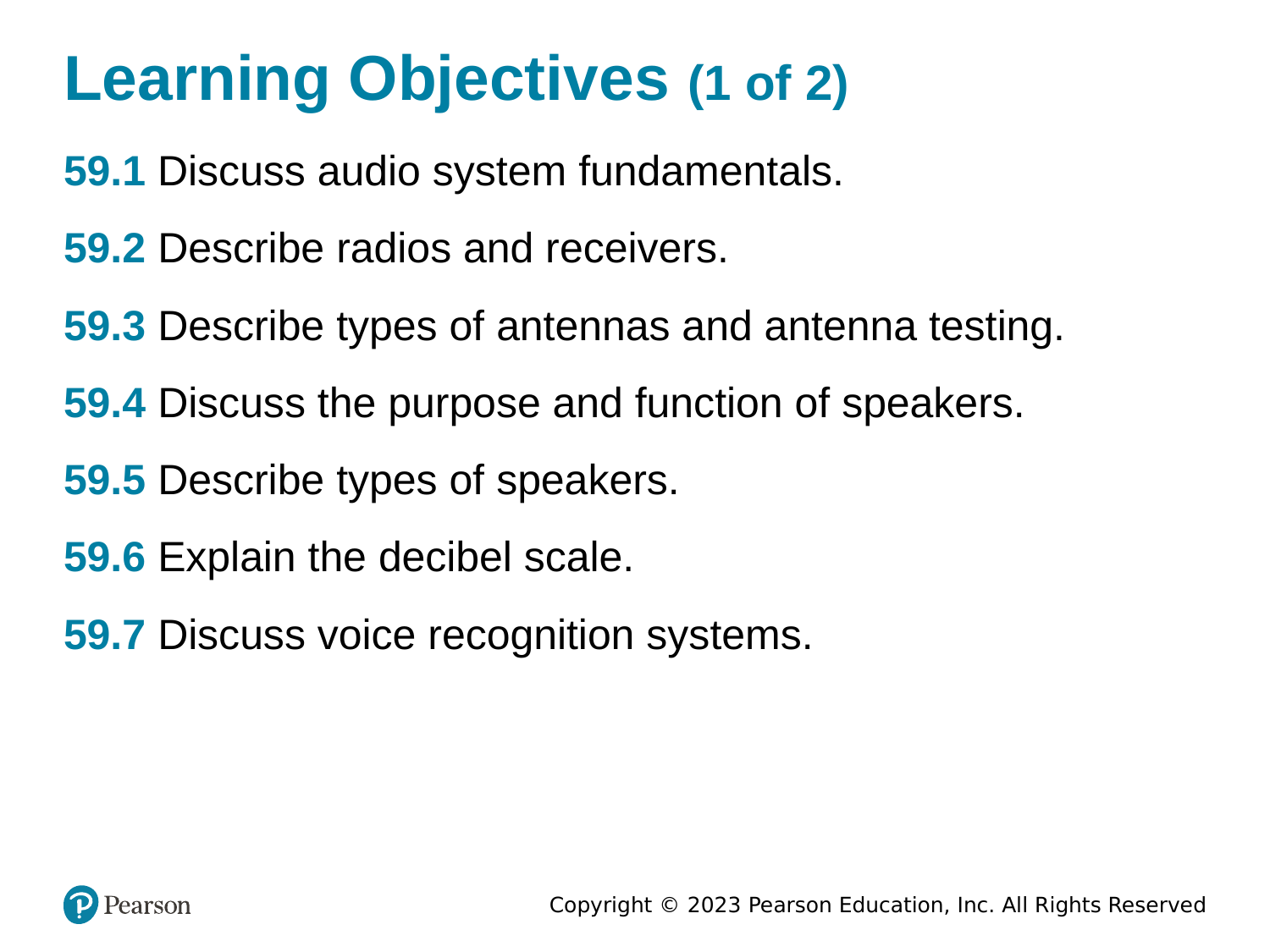

# Learning Objectives (1 of 2)
59.1 Discuss audio system fundamentals.
59.2 Describe radios and receivers.
59.3 Describe types of antennas and antenna testing.
59.4 Discuss the purpose and function of speakers.
59.5 Describe types of speakers.
59.6 Explain the decibel scale.
59.7 Discuss voice recognition systems.